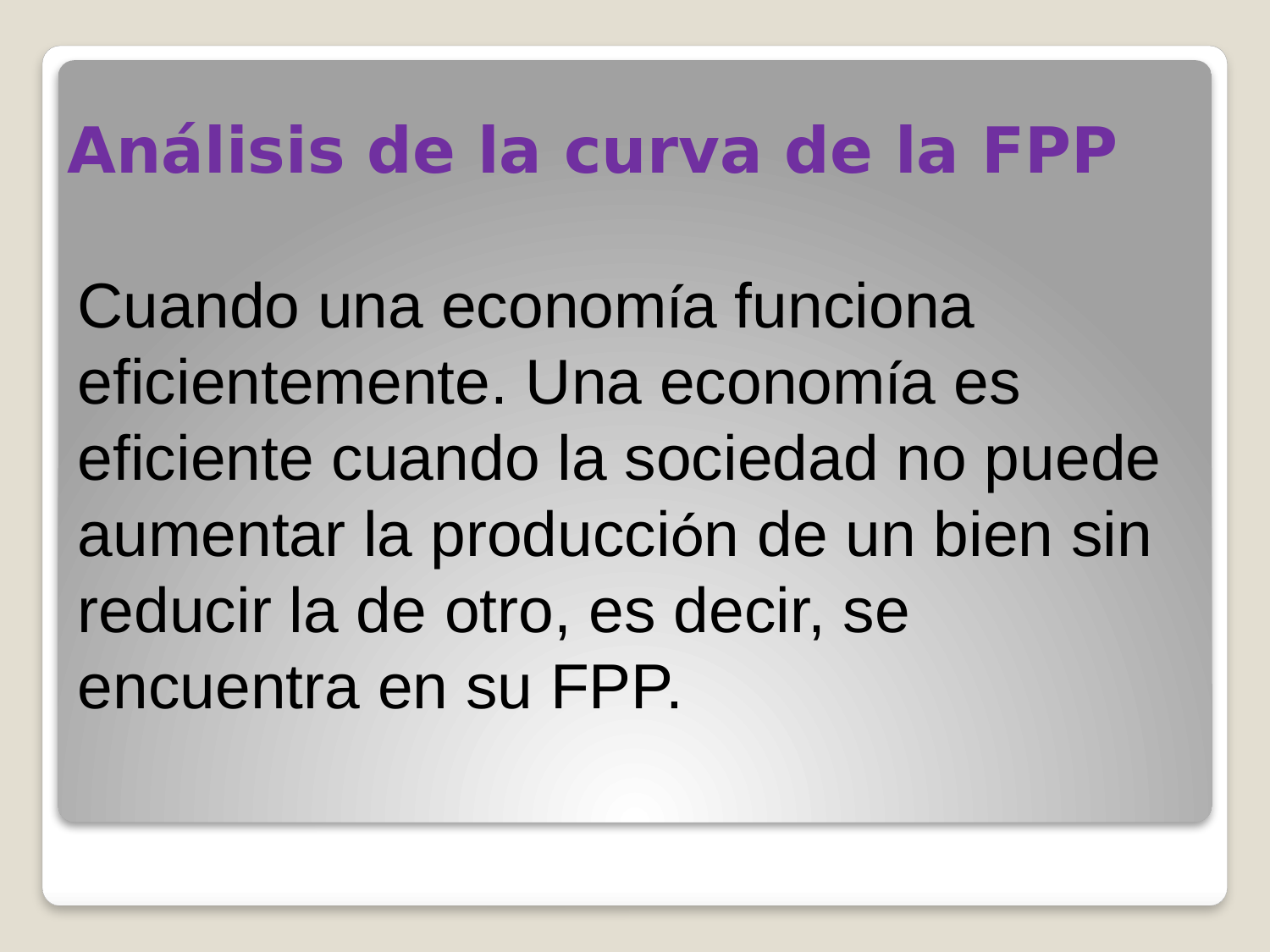

# Análisis de la curva de la FPP
Cuando una economía funciona eficientemente. Una economía es eficiente cuando la sociedad no puede aumentar la producción de un bien sin reducir la de otro, es decir, se encuentra en su FPP.